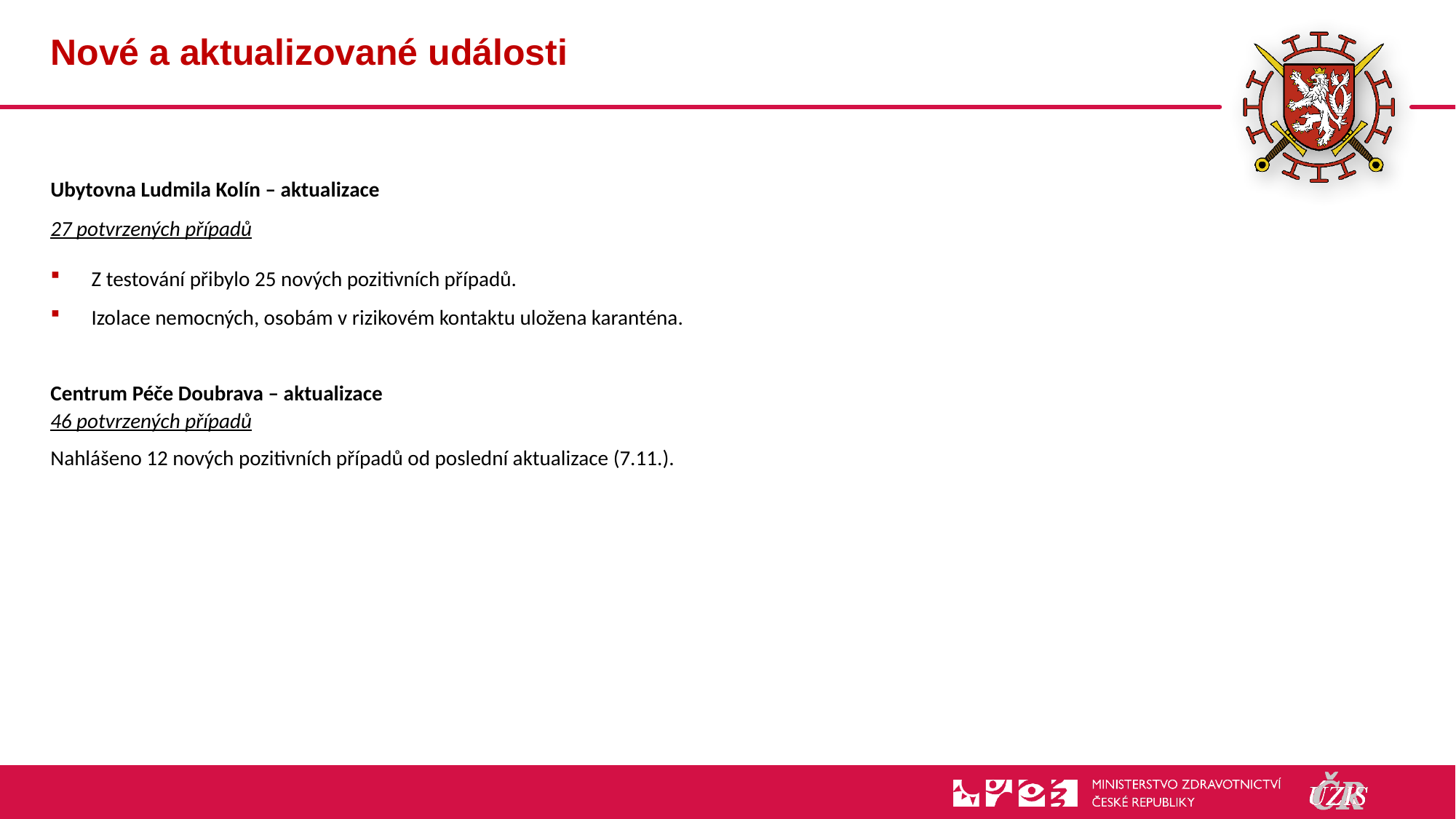

# Nové a aktualizované události
Ubytovna Ludmila Kolín – aktualizace
27 potvrzených případů
Z testování přibylo 25 nových pozitivních případů.
Izolace nemocných, osobám v rizikovém kontaktu uložena karanténa.

Centrum Péče Doubrava – aktualizace
46 potvrzených případů
Nahlášeno 12 nových pozitivních případů od poslední aktualizace (7.11.).